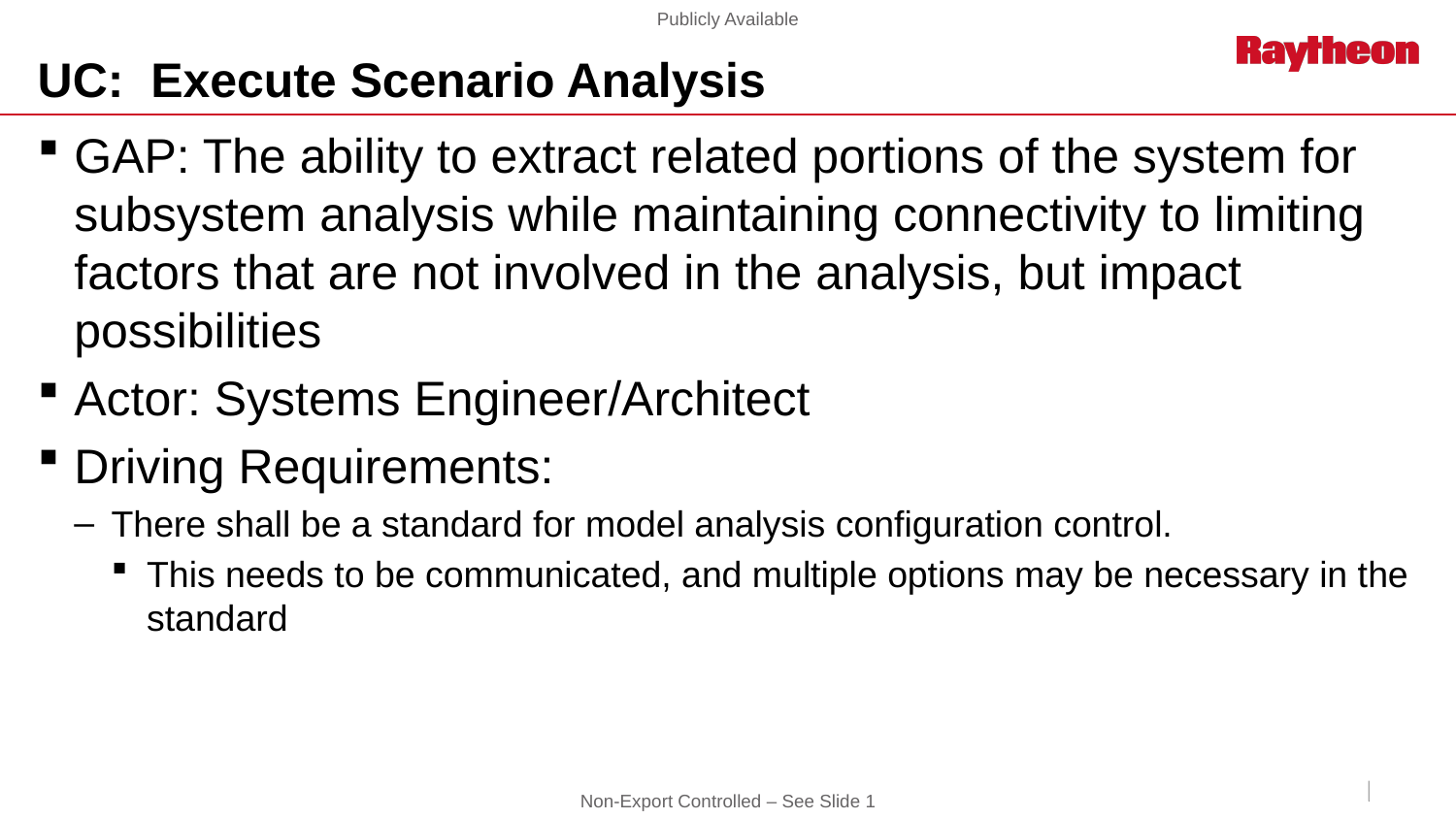

# UC:  Execute Scenario Analysis
GAP: The ability to extract related portions of the system for subsystem analysis while maintaining connectivity to limiting factors that are not involved in the analysis, but impact possibilities
Actor: Systems Engineer/Architect
Driving Requirements:
There shall be a standard for model analysis configuration control.
This needs to be communicated, and multiple options may be necessary in the standard